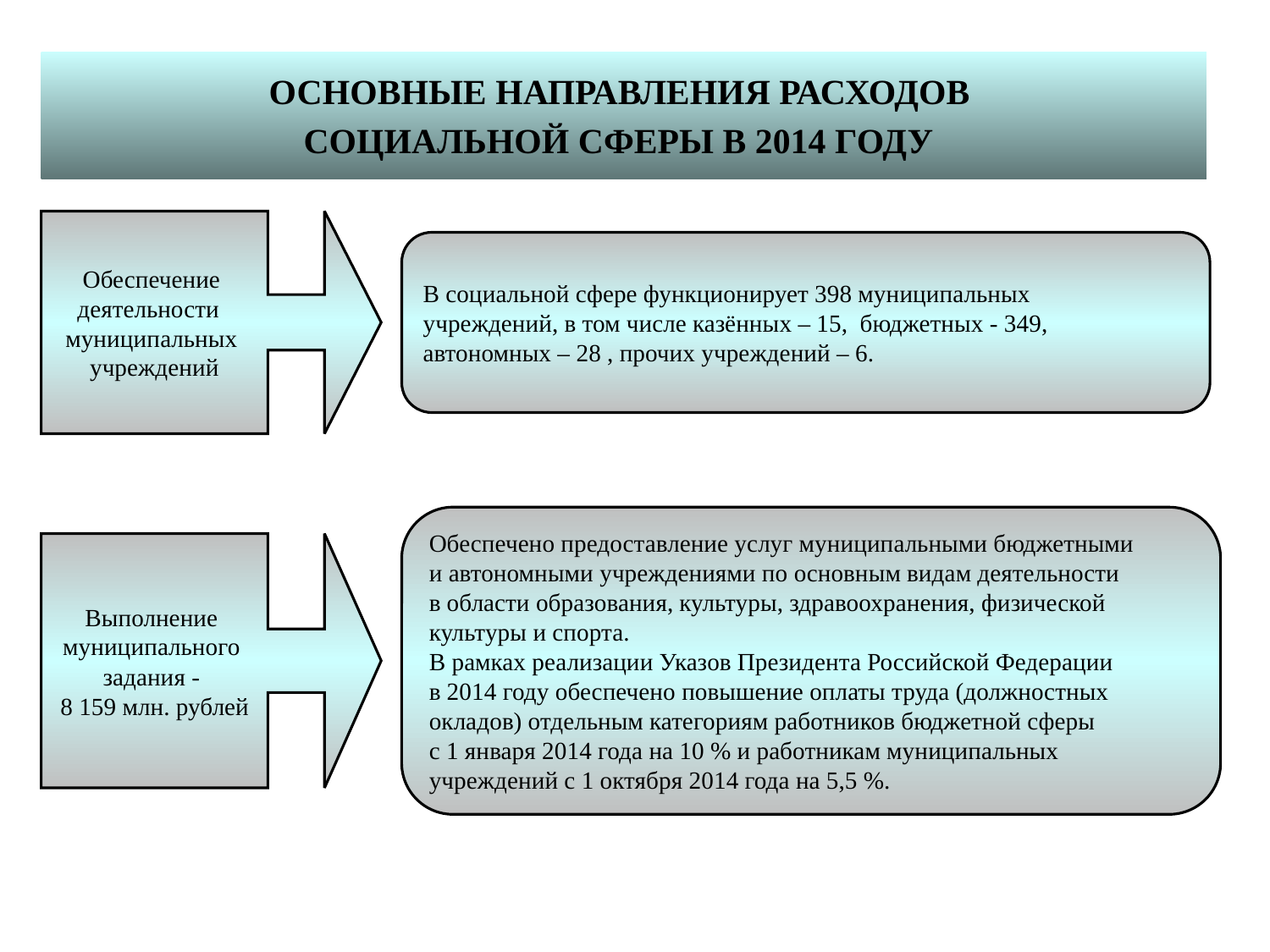

# ОСНОВНЫЕ НАПРАВЛЕНИЯ РАСХОДОВ СОЦИАЛЬНОЙ СФЕРЫ В 2014 ГОДУ
Обеспечение
деятельности
муниципальных
учреждений

В социальной сфере функционирует 398 муниципальных
учреждений, в том числе казённых – 15,  бюджетных - 349,
автономных – 28 , прочих учреждений – 6.

Обеспечено предоставление услуг муниципальными бюджетными
и автономными учреждениями по основным видам деятельности
в области образования, культуры, здравоохранения, физической
культуры и спорта.
В рамках реализации Указов Президента Российской Федерации
в 2014 году обеспечено повышение оплаты труда (должностных
окладов) отдельным категориям работников бюджетной сферы
с 1 января 2014 года на 10 % и работникам муниципальных
учреждений с 1 октября 2014 года на 5,5 %.
Выполнение
муниципального
задания -
8 159 млн. рублей